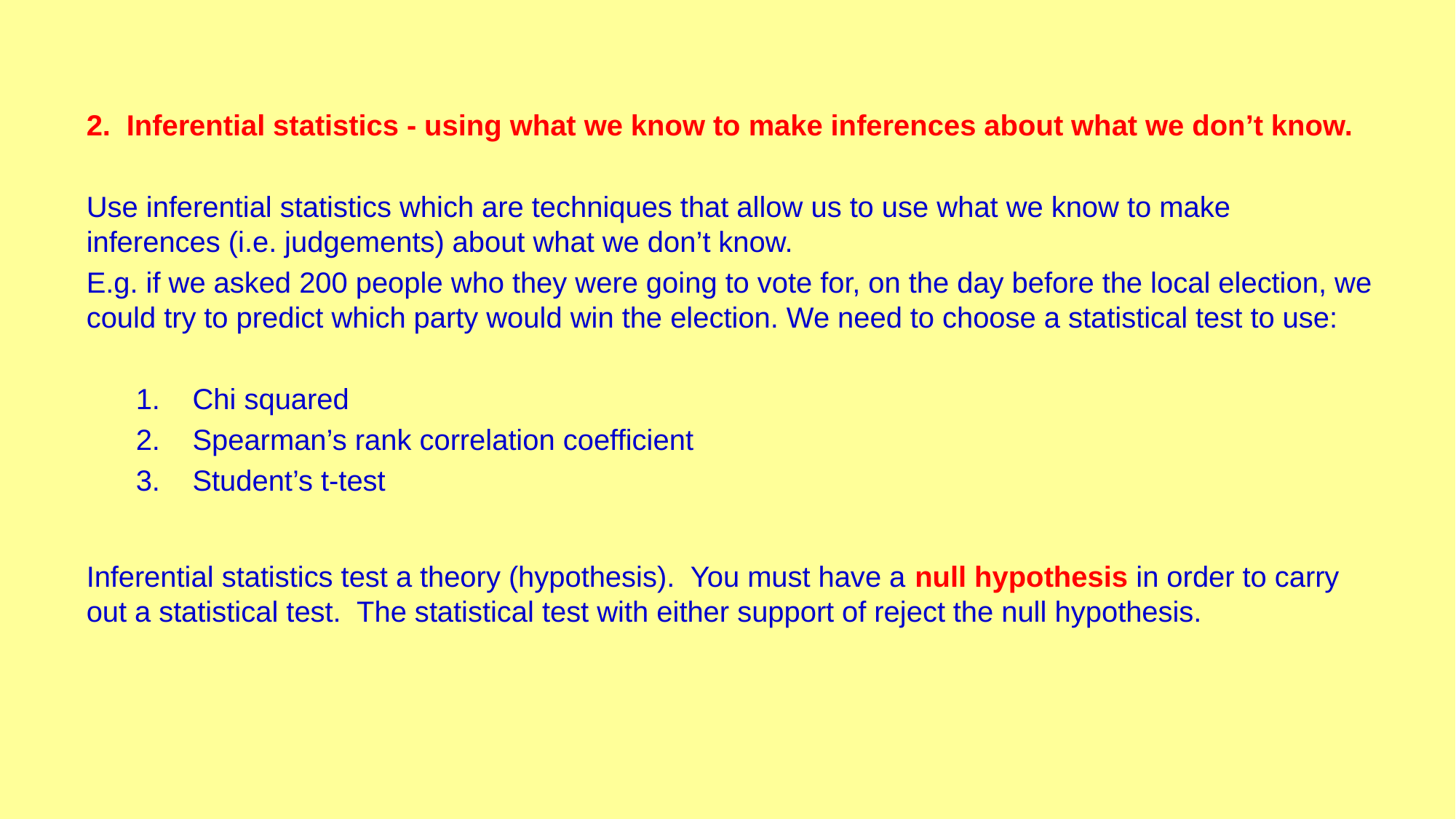

2.  Inferential statistics - using what we know to make inferences about what we don’t know.

Use inferential statistics which are techniques that allow us to use what we know to make inferences (i.e. judgements) about what we don’t know.
E.g. if we asked 200 people who they were going to vote for, on the day before the local election, we could try to predict which party would win the election. We need to choose a statistical test to use:

Chi squared
Spearman’s rank correlation coefficient
Student’s t-test

Inferential statistics test a theory (hypothesis).  You must have a null hypothesis in order to carry out a statistical test.  The statistical test with either support of reject the null hypothesis.